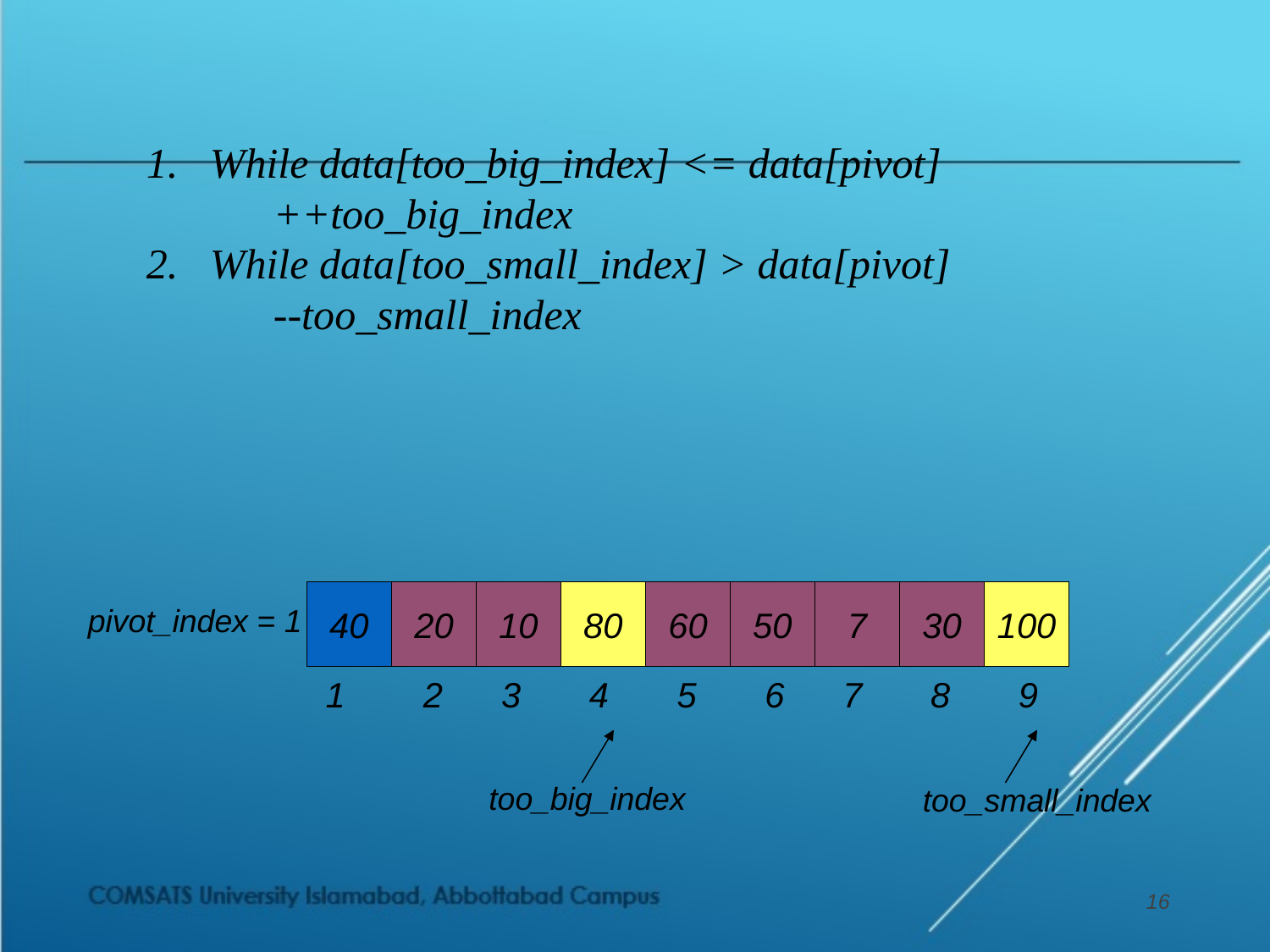

While data[too_big_index] <= data[pivot]
	++too_big_index
While data[too_small_index] > data[pivot]
	--too_small_index

40
20
10
80
60
50
7
30
100
pivot_index = 1
1        2	     3       4       5       6      7       8       9

too_big_index
too_small_index
16